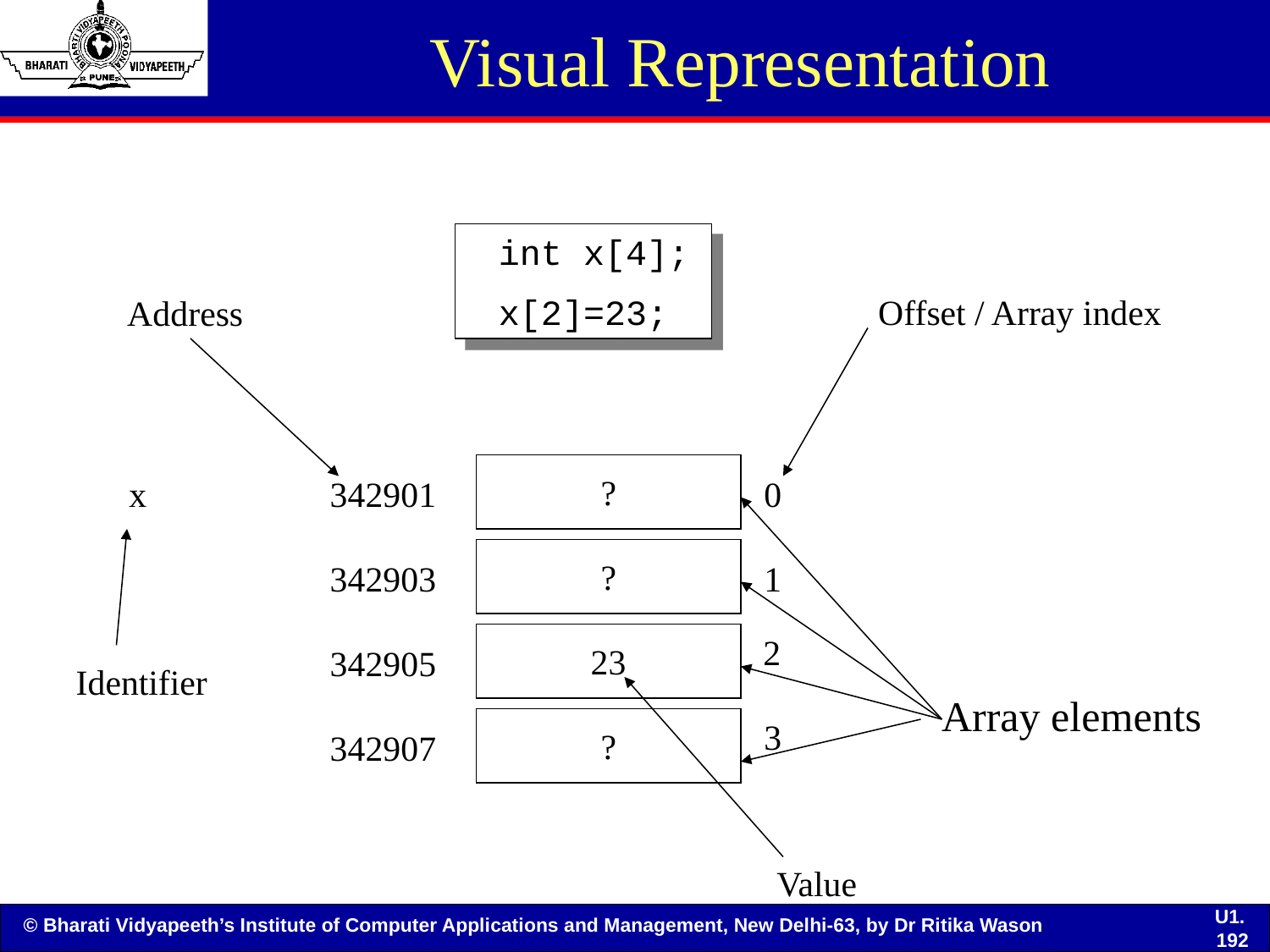

# Visual Representation

 int x[4];
x[2]=23;
Offset / Array index

0
1
2
3
Address

342901
342903
342905
342907
?
?
23
?
x

Identifier

Array elements

Value